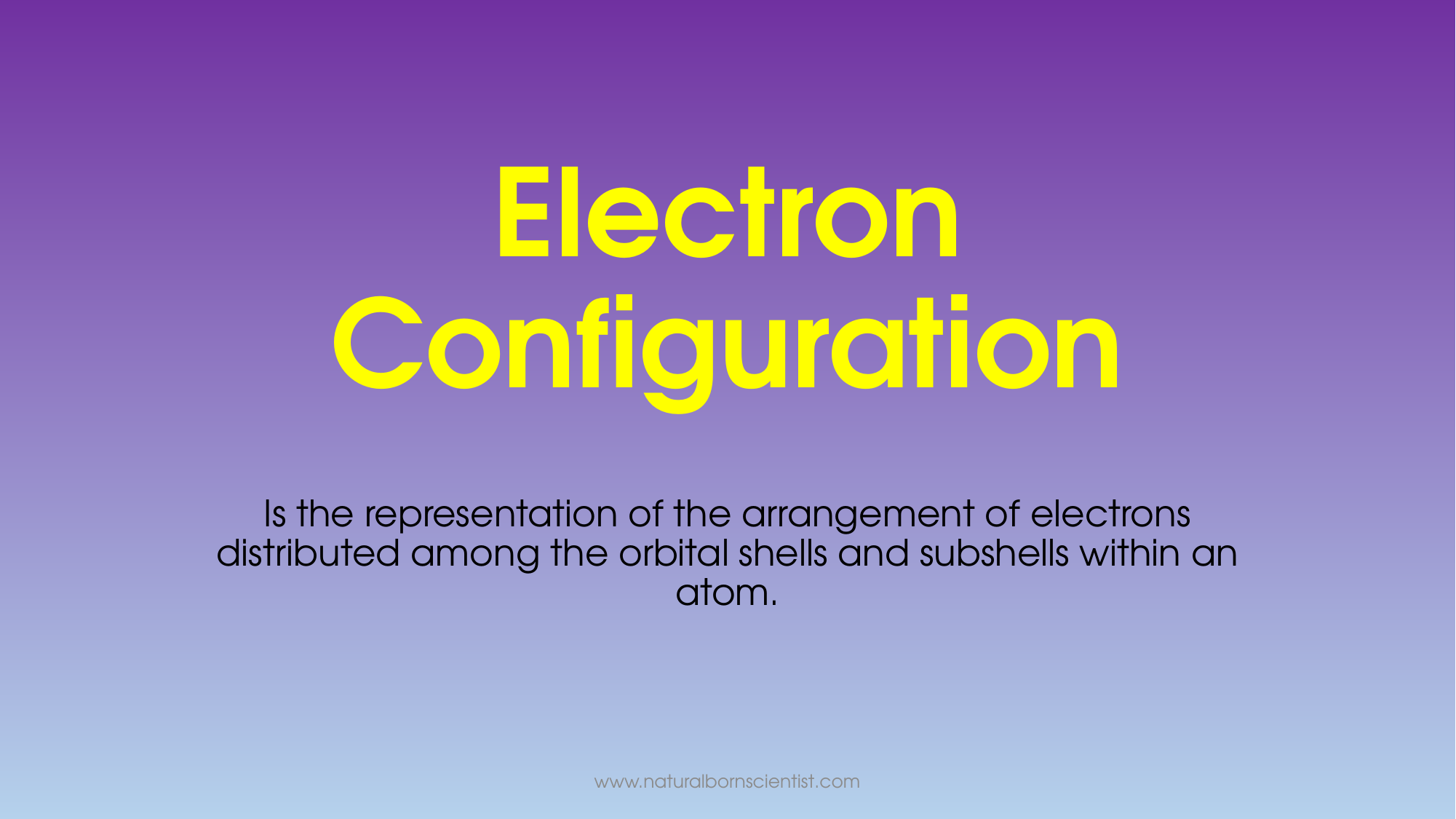

# Electron Configuration
Is the representation of the arrangement of electrons distributed among the orbital shells and subshells within an atom.
www.naturalbornscientist.com